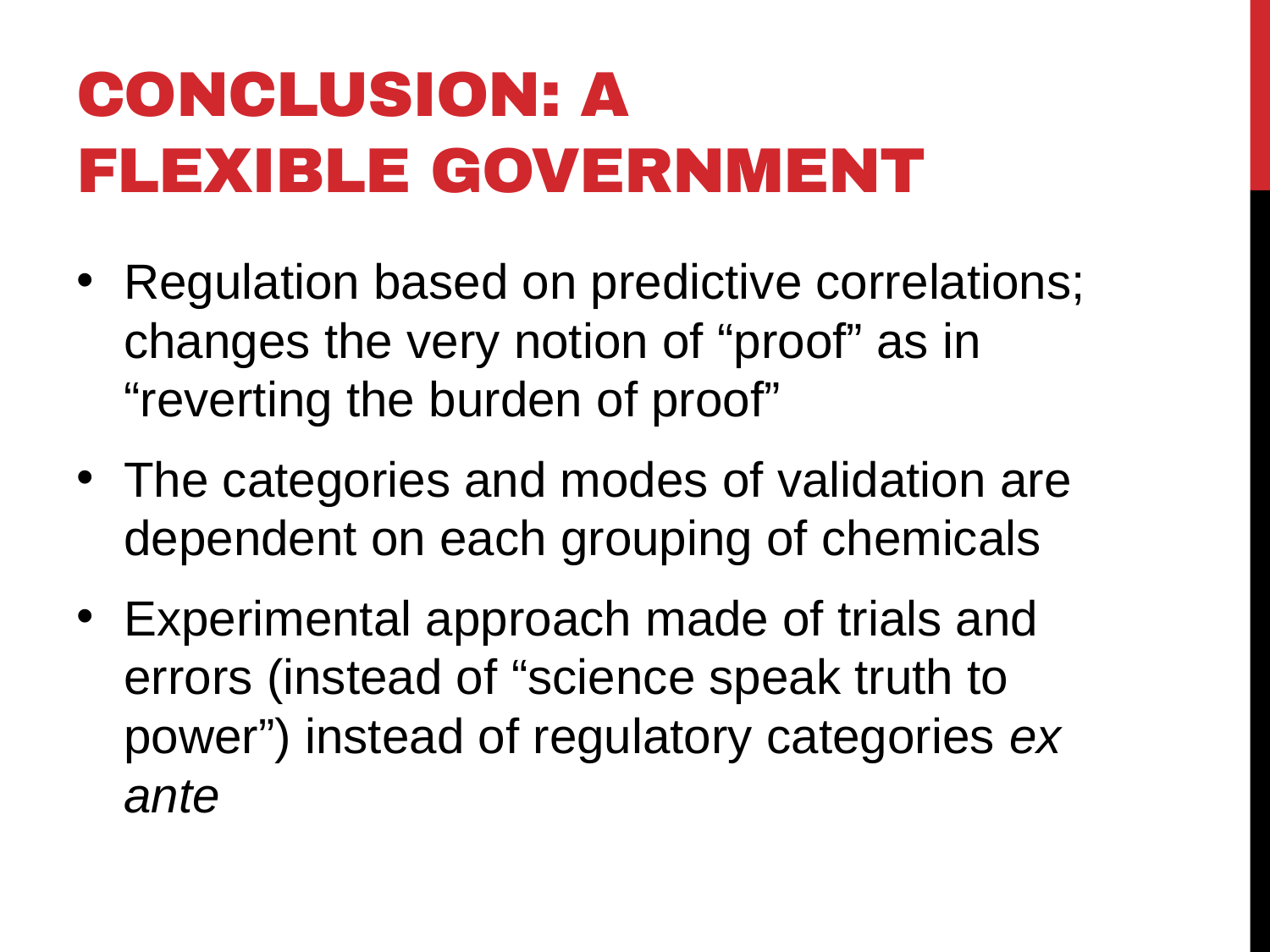

# Conclusion: a flexible government
Regulation based on predictive correlations; changes the very notion of “proof” as in “reverting the burden of proof”
The categories and modes of validation are dependent on each grouping of chemicals
Experimental approach made of trials and errors (instead of “science speak truth to power”) instead of regulatory categories ex ante